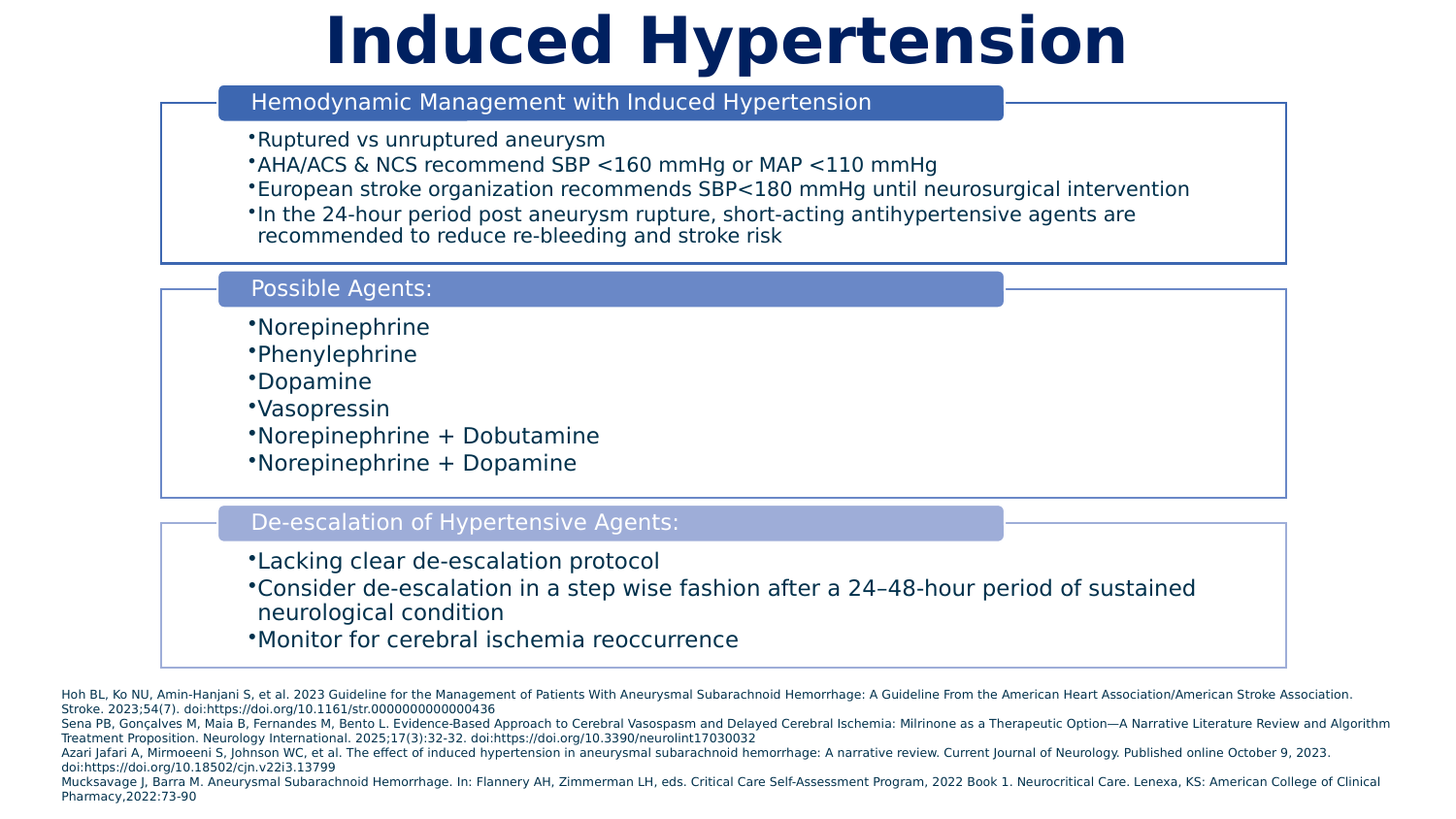

Induced Hypertension
Ruptured vs unruptured aneurysm
AHA/ACS & NCS recommend SBP <160 mmHg or MAP <110 mmHg
European stroke organization recommends SBP<180 mmHg until neurosurgical intervention
In the 24-hour period post aneurysm rupture, short-acting antihypertensive agents are recommended to reduce re-bleeding and stroke risk
Hemodynamic Management with Induced Hypertension
Norepinephrine
Phenylephrine
Dopamine
Vasopressin
Norepinephrine + Dobutamine
Norepinephrine + Dopamine
Possible Agents:
Lacking clear de-escalation protocol
Consider de-escalation in a step wise fashion after a 24–48-hour period of sustained neurological condition
Monitor for cerebral ischemia reoccurrence
De-escalation of Hypertensive Agents:
Hoh BL, Ko NU, Amin-Hanjani S, et al. 2023 Guideline for the Management of Patients With Aneurysmal Subarachnoid Hemorrhage: A Guideline From the American Heart Association/American Stroke Association. Stroke. 2023;54(7). doi:https://doi.org/10.1161/str.0000000000000436
Sena PB, Gonçalves M, Maia B, Fernandes M, Bento L. Evidence-Based Approach to Cerebral Vasospasm and Delayed Cerebral Ischemia: Milrinone as a Therapeutic Option—A Narrative Literature Review and Algorithm Treatment Proposition. Neurology International. 2025;17(3):32-32. doi:https://doi.org/10.3390/neurolint17030032
Azari Jafari A, Mirmoeeni S, Johnson WC, et al. The effect of induced hypertension in aneurysmal subarachnoid hemorrhage: A narrative review. Current Journal of Neurology. Published online October 9, 2023. doi:https://doi.org/10.18502/cjn.v22i3.13799
Mucksavage J, Barra M. Aneurysmal Subarachnoid Hemorrhage. In: Flannery AH, Zimmerman LH, eds. Critical Care Self-Assessment Program, 2022 Book 1. Neurocritical Care. Lenexa, KS: American College of Clinical Pharmacy,2022:73-90